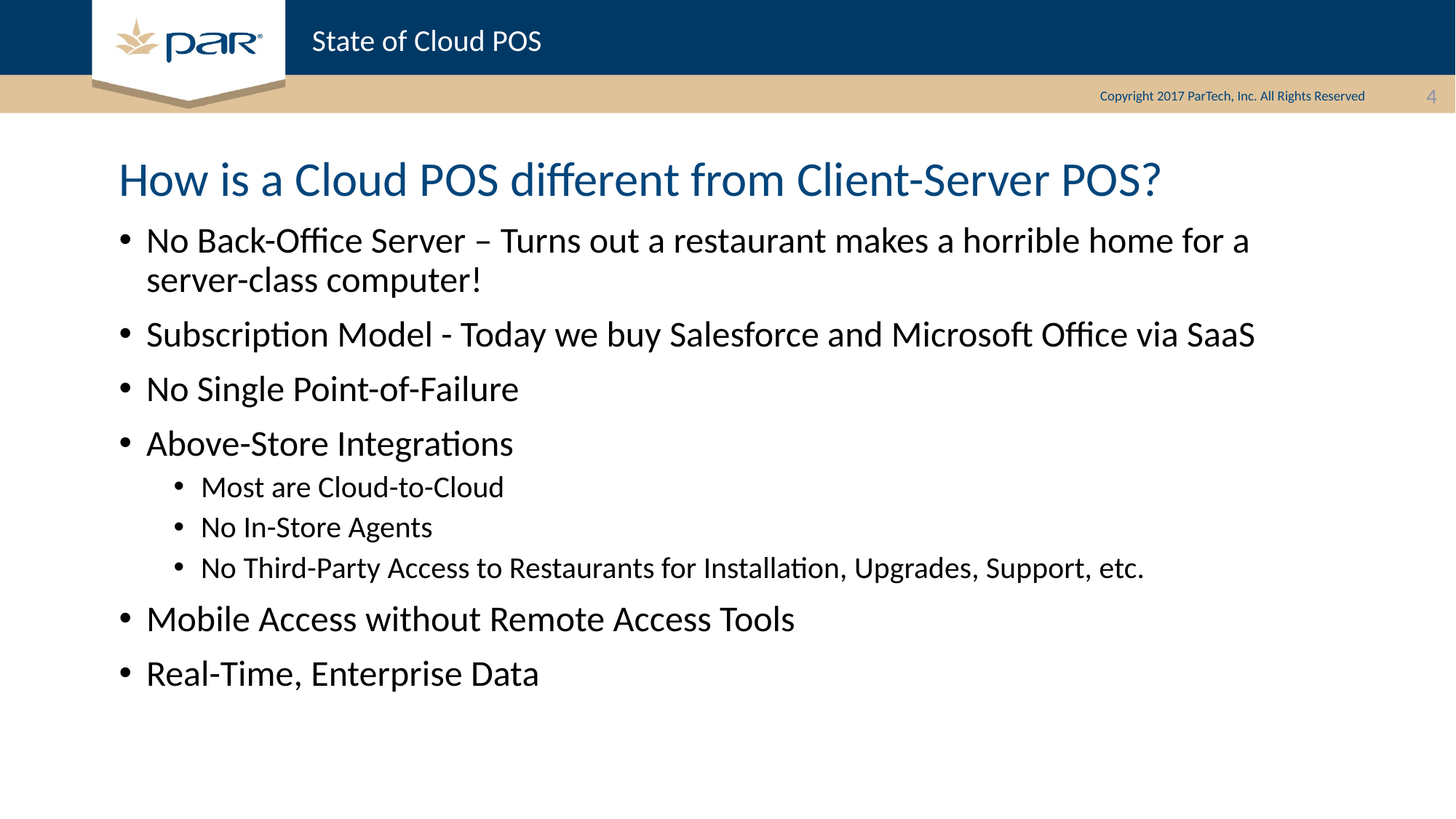

# State of Cloud POS
4
How is a Cloud POS different from Client-Server POS?
No Back-Office Server – Turns out a restaurant makes a horrible home for a server-class computer!
Subscription Model - Today we buy Salesforce and Microsoft Office via SaaS
No Single Point-of-Failure
Above-Store Integrations
Most are Cloud-to-Cloud
No In-Store Agents
No Third-Party Access to Restaurants for Installation, Upgrades, Support, etc.
Mobile Access without Remote Access Tools
Real-Time, Enterprise Data